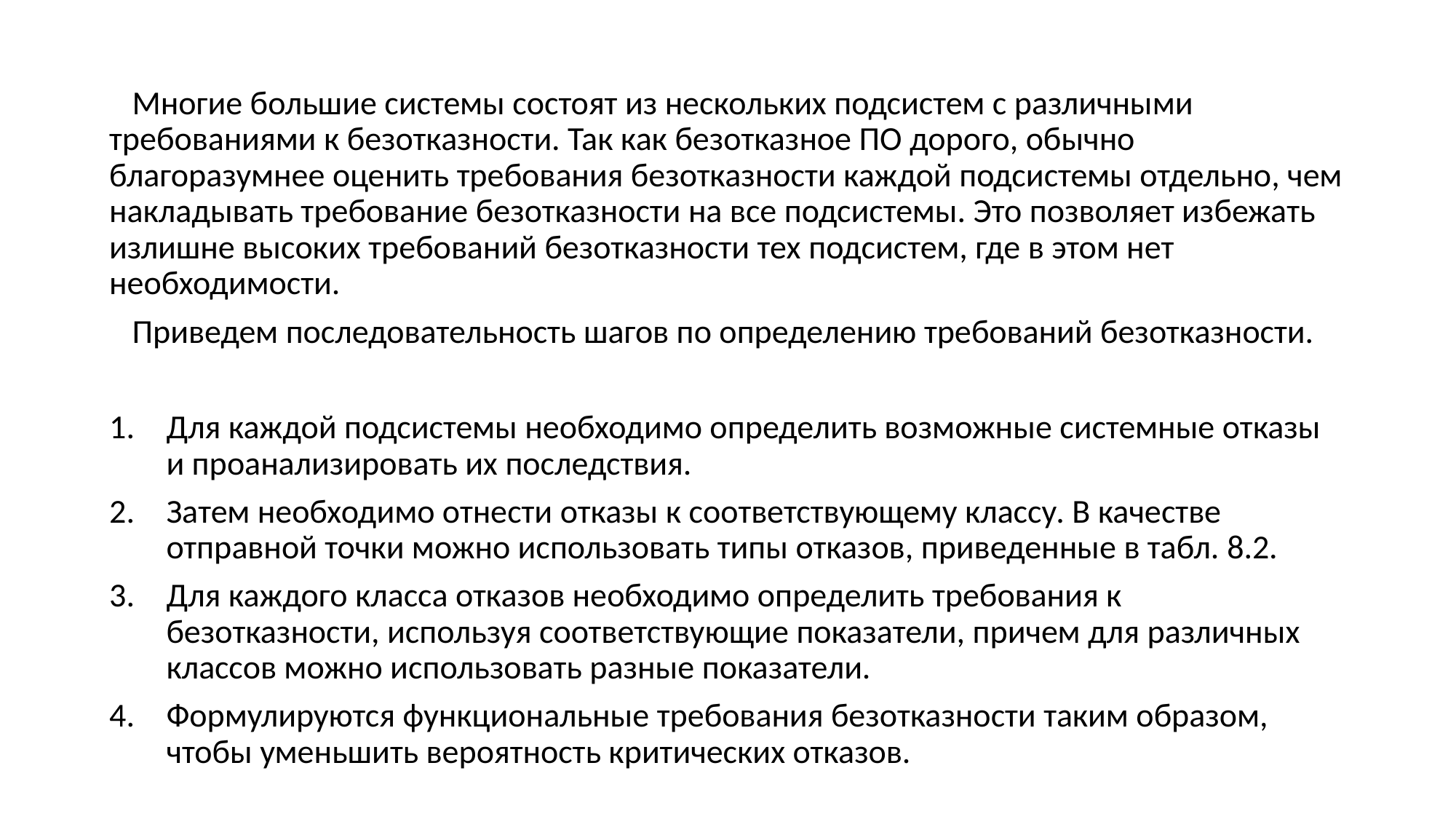

Многие большие системы состоят из нескольких подсистем с различными требованиями к безотказности. Так как безотказное ПО дорого, обычно благоразумнее оценить требования безотказности каждой подсистемы отдельно, чем накладывать требование безотказности на все подсистемы. Это позволяет избежать излишне высоких требований безотказности тех подсистем, где в этом нет необходимости.
   Приведем последовательность шагов по определению требований безотказности.

Для каждой подсистемы необходимо определить возможные системные отказы и проанализировать их последствия.
Затем необходимо отнести отказы к соответствующему классу. В качестве отправной точки можно использовать типы отказов, приведенные в табл. 8.2.
Для каждого класса отказов необходимо определить требования к безотказности, используя соответствующие показатели, причем для различных классов можно использовать разные показатели.
Формулируются функциональные требования безотказности таким образом, чтобы уменьшить вероятность критических отказов.